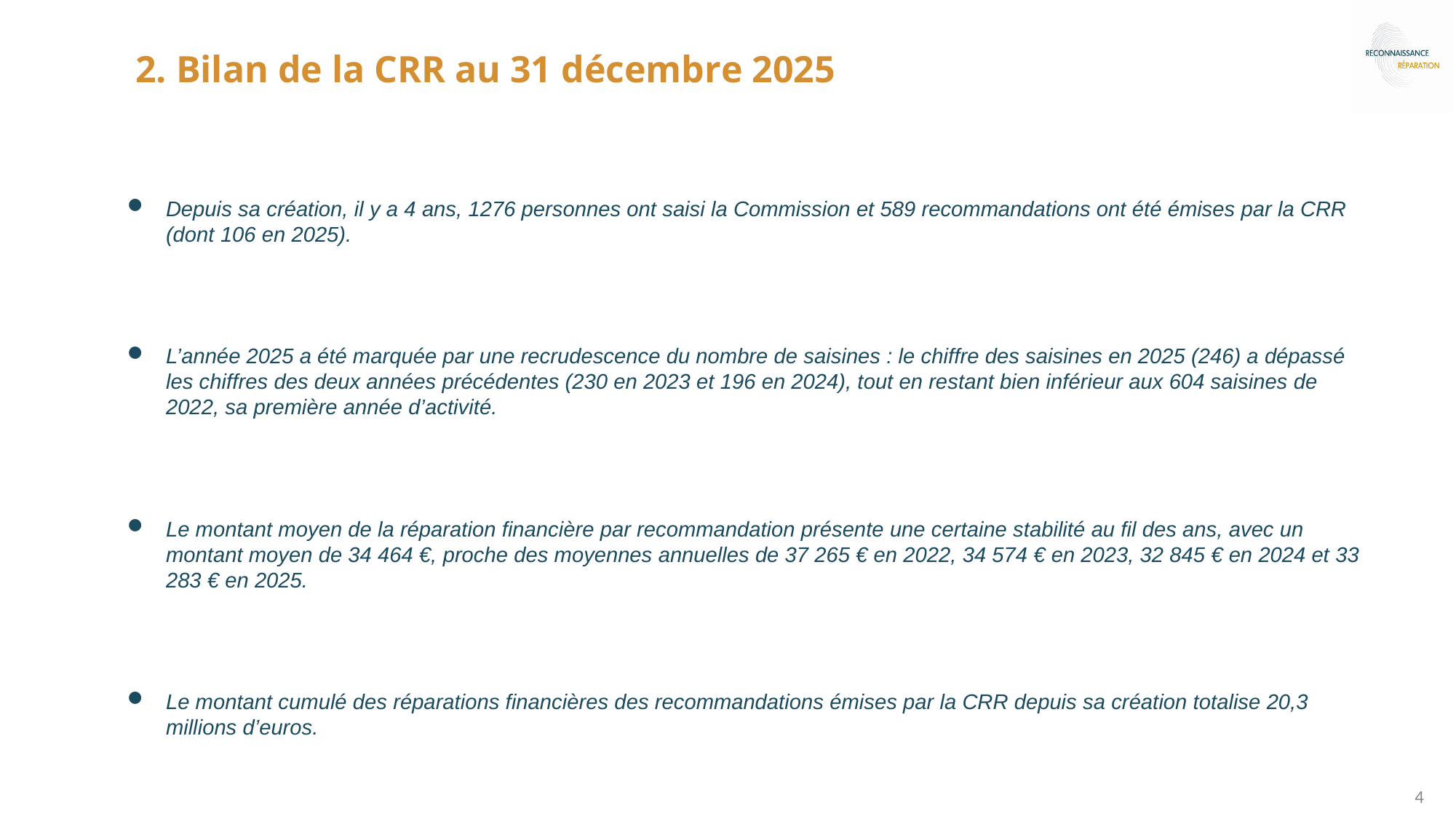

2. Bilan de la CRR au 31 décembre 2025
# Depuis sa création, il y a 4 ans, 1276 personnes ont saisi la Commission et 589 recommandations ont été émises par la CRR (dont 106 en 2025).

L’année 2025 a été marquée par une recrudescence du nombre de saisines : le chiffre des saisines en 2025 (246) a dépassé les chiffres des deux années précédentes (230 en 2023 et 196 en 2024), tout en restant bien inférieur aux 604 saisines de 2022, sa première année d’activité.

Le montant moyen de la réparation financière par recommandation présente une certaine stabilité au fil des ans, avec un montant moyen de 34 464 €, proche des moyennes annuelles de 37 265 € en 2022, 34 574 € en 2023, 32 845 € en 2024 et 33 283 € en 2025.

Le montant cumulé des réparations financières des recommandations émises par la CRR depuis sa création totalise 20,3 millions d’euros.

4